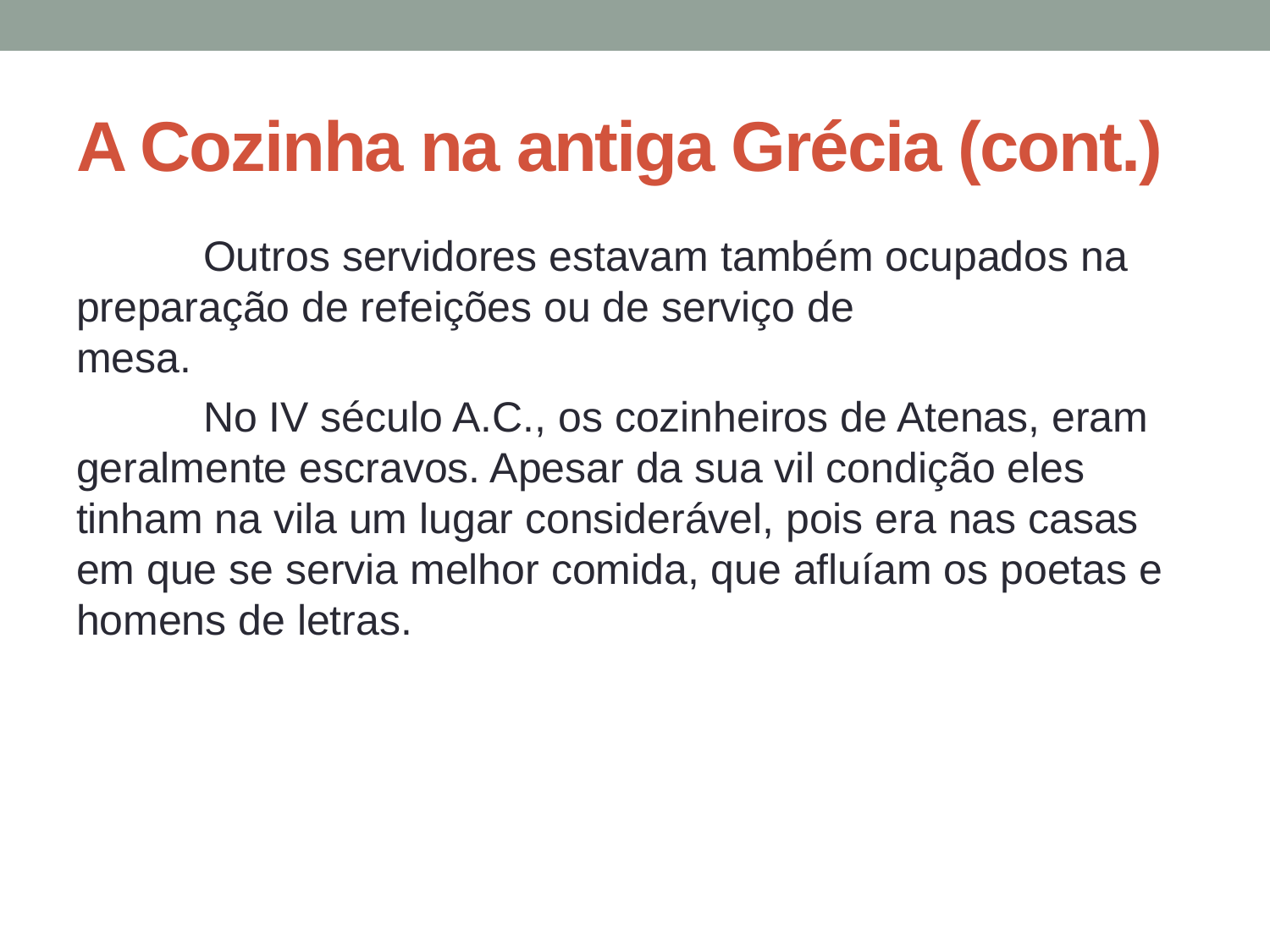

# A Cozinha na antiga Grécia (cont.)
	Outros servidores estavam também ocupados na preparação de refeições ou de serviço de
mesa.
	No IV século A.C., os cozinheiros de Atenas, eram geralmente escravos. Apesar da sua vil condição eles tinham na vila um lugar considerável, pois era nas casas em que se servia melhor comida, que afluíam os poetas e homens de letras.